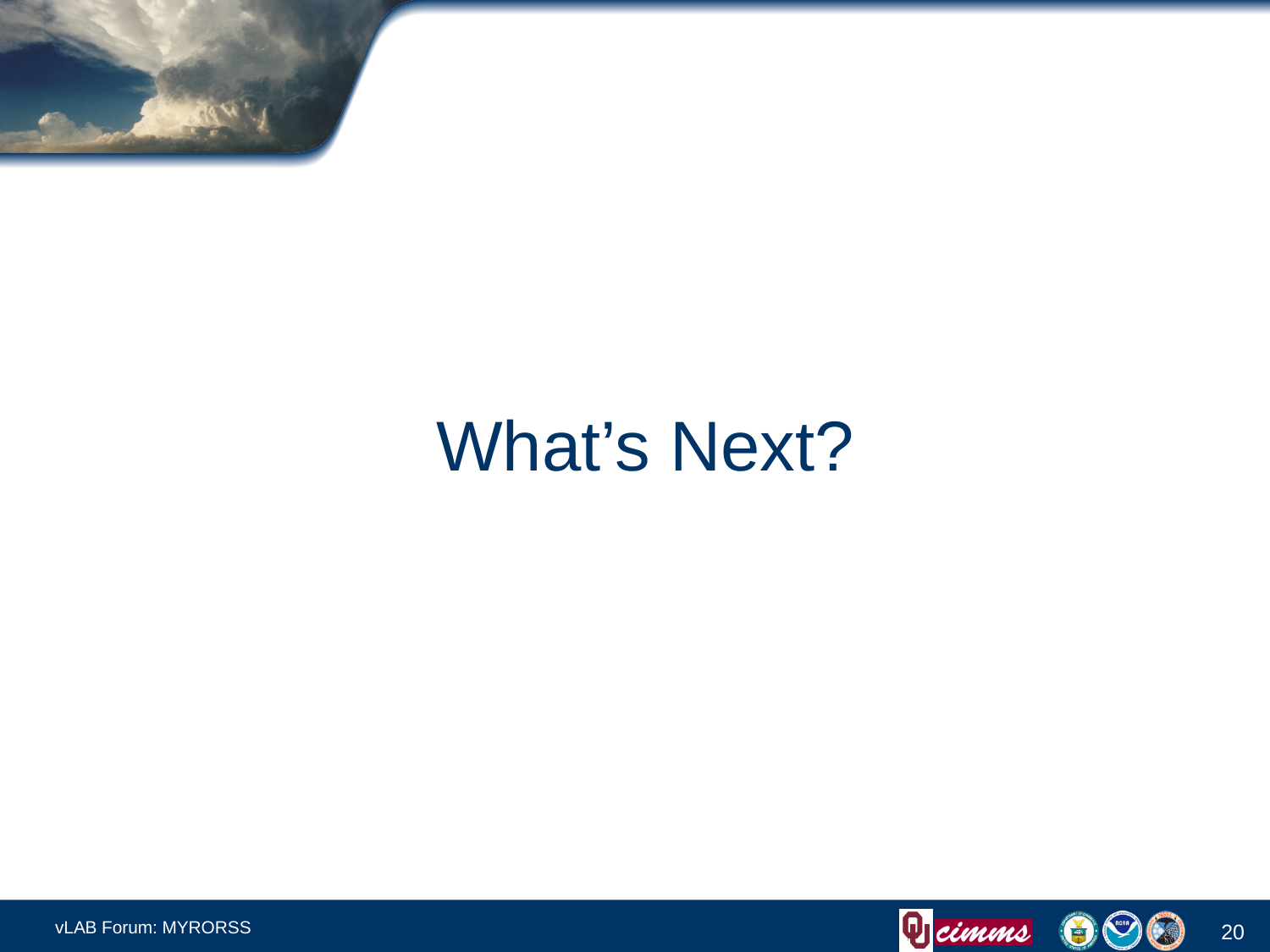

# What’s Next?
vLAB Forum: MYRORSS
20